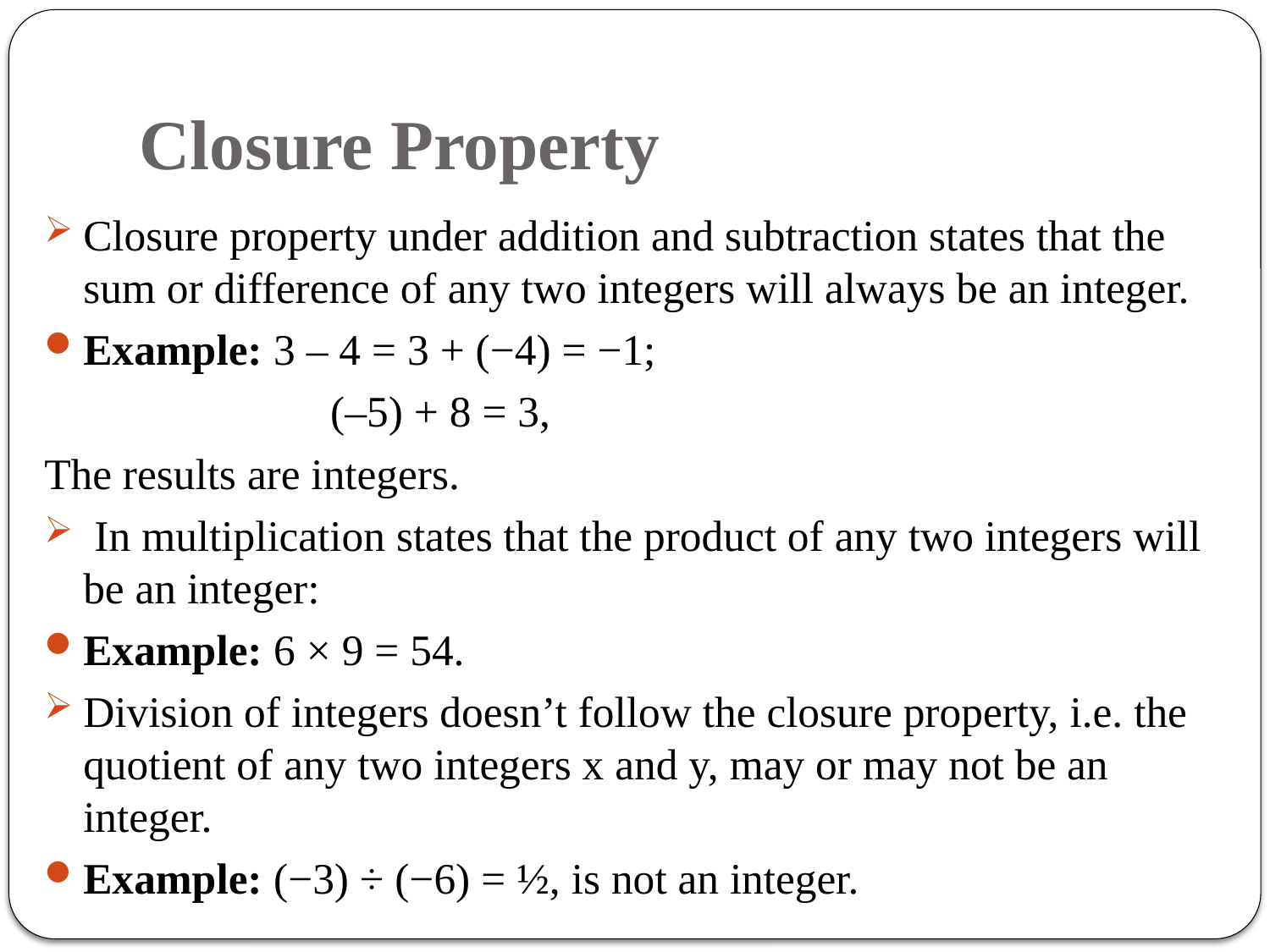

# Closure Property
Closure property under addition and subtraction states that the sum or difference of any two integers will always be an integer.
Example: 3 – 4 = 3 + (−4) = −1;
                          (–5) + 8 = 3,
The results are integers.
 In multiplication states that the product of any two integers will be an integer:
Example: 6 × 9 = 54.
Division of integers doesn’t follow the closure property, i.e. the quotient of any two integers x and y, may or may not be an integer.
Example: (−3) ÷ (−6) = ½, is not an integer.